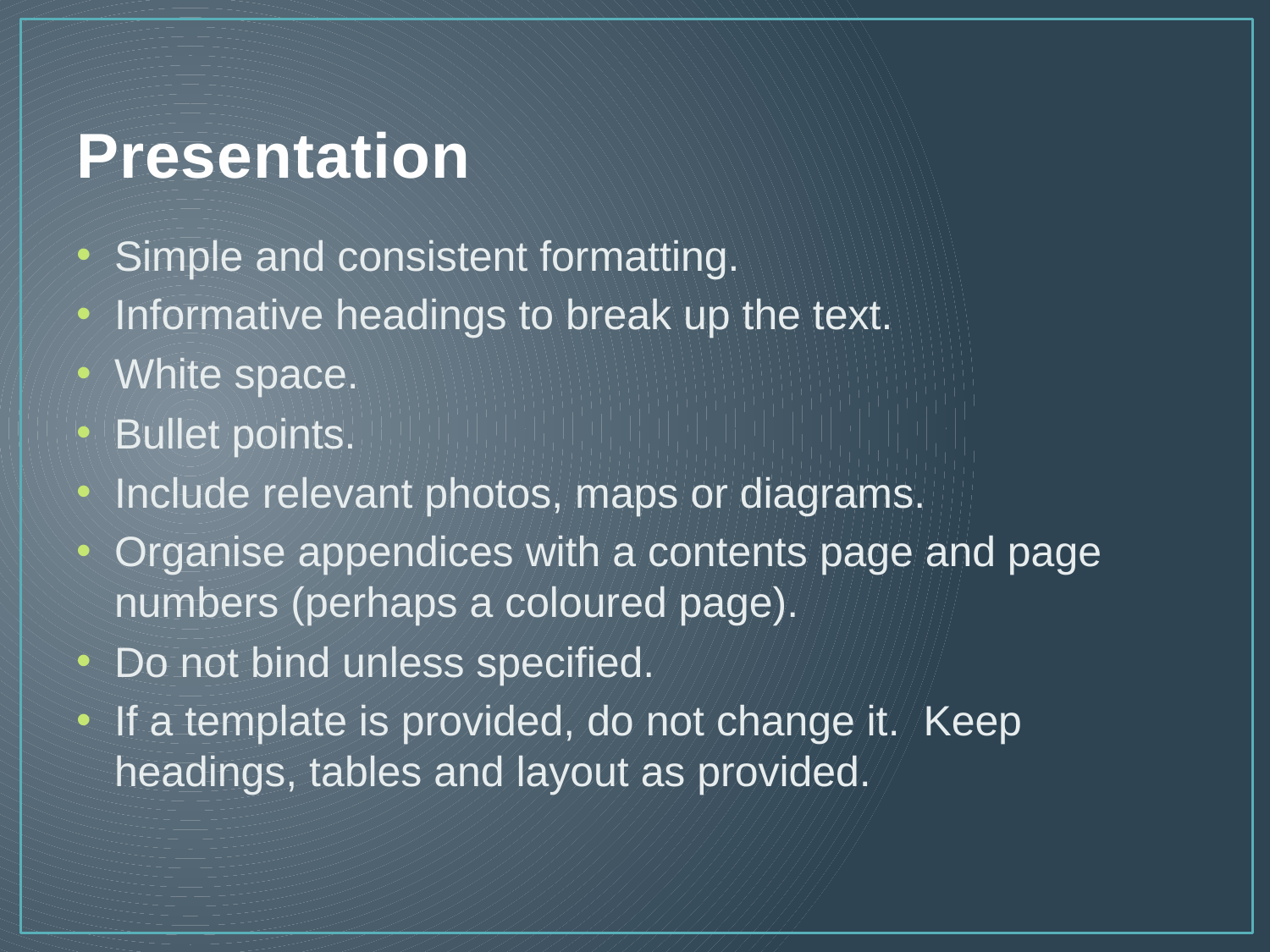

# Presentation
Simple and consistent formatting.
Informative headings to break up the text.
White space.
Bullet points.
Include relevant photos, maps or diagrams.
Organise appendices with a contents page and page numbers (perhaps a coloured page).
Do not bind unless specified.
If a template is provided, do not change it.  Keep headings, tables and layout as provided.